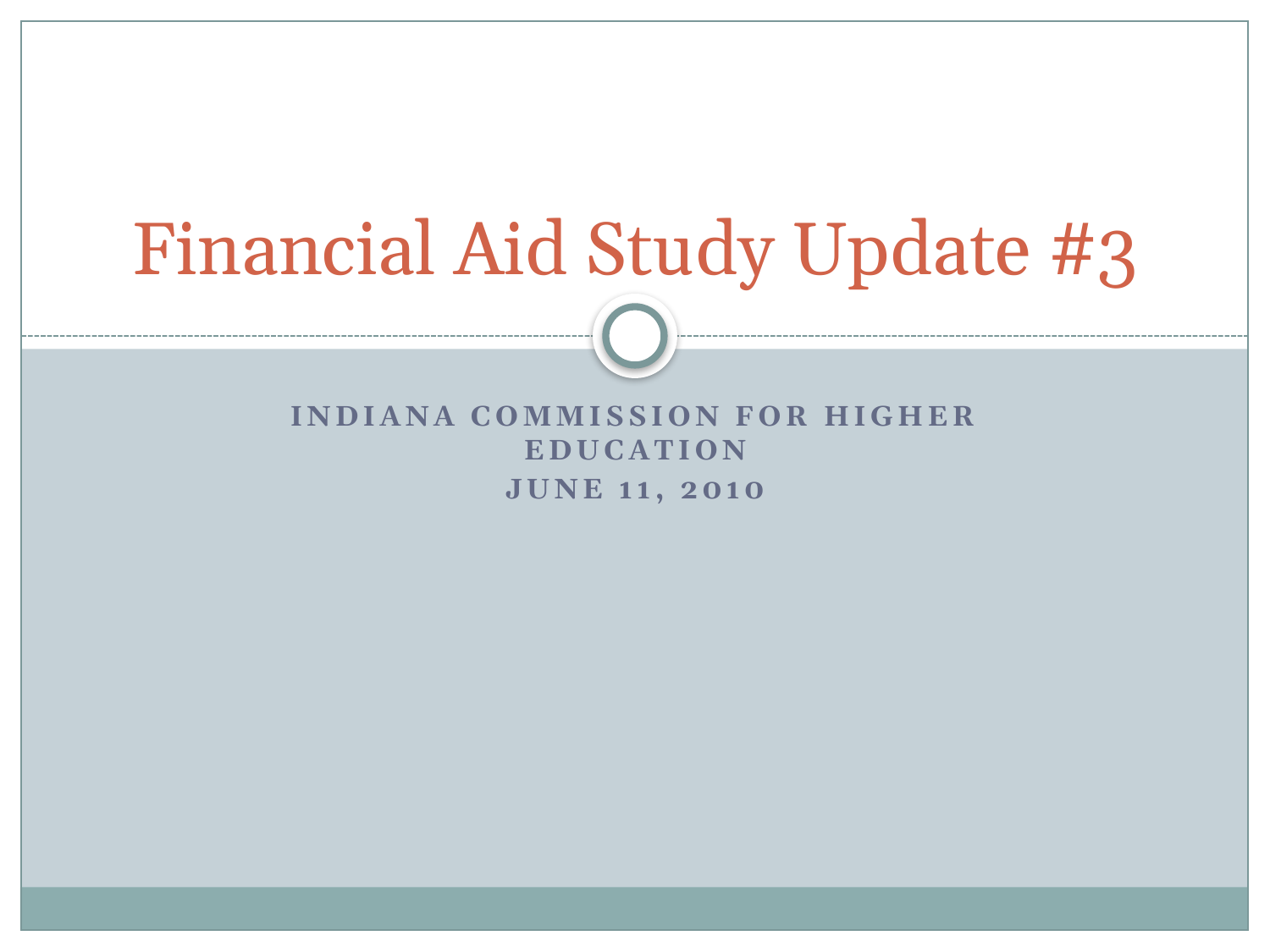

# Financial Aid Study Update #3
INDIANA Commission for Higher Education
june 11, 2010